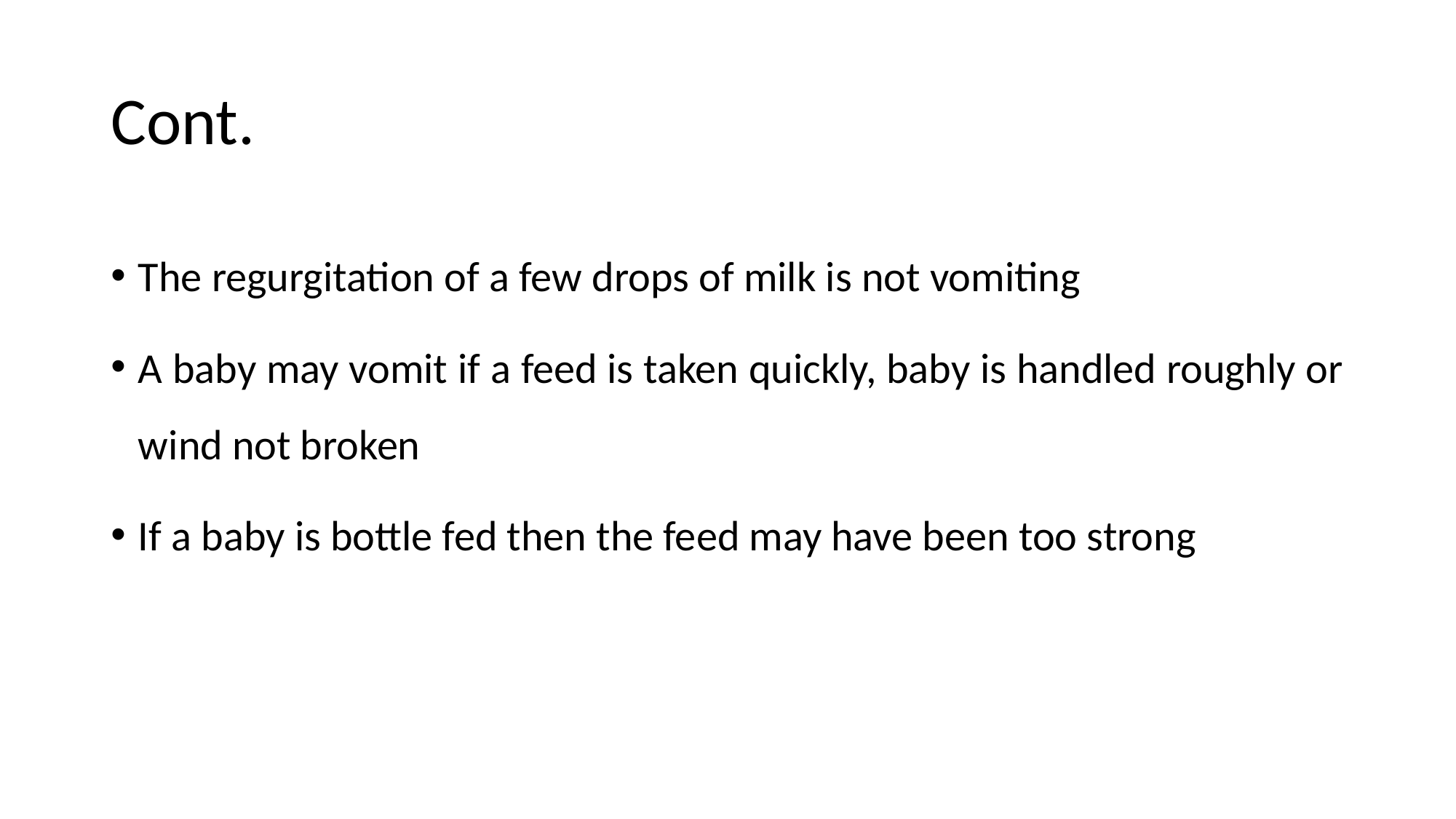

# Cont.
The regurgitation of a few drops of milk is not vomiting
A baby may vomit if a feed is taken quickly, baby is handled roughly or wind not broken
If a baby is bottle fed then the feed may have been too strong